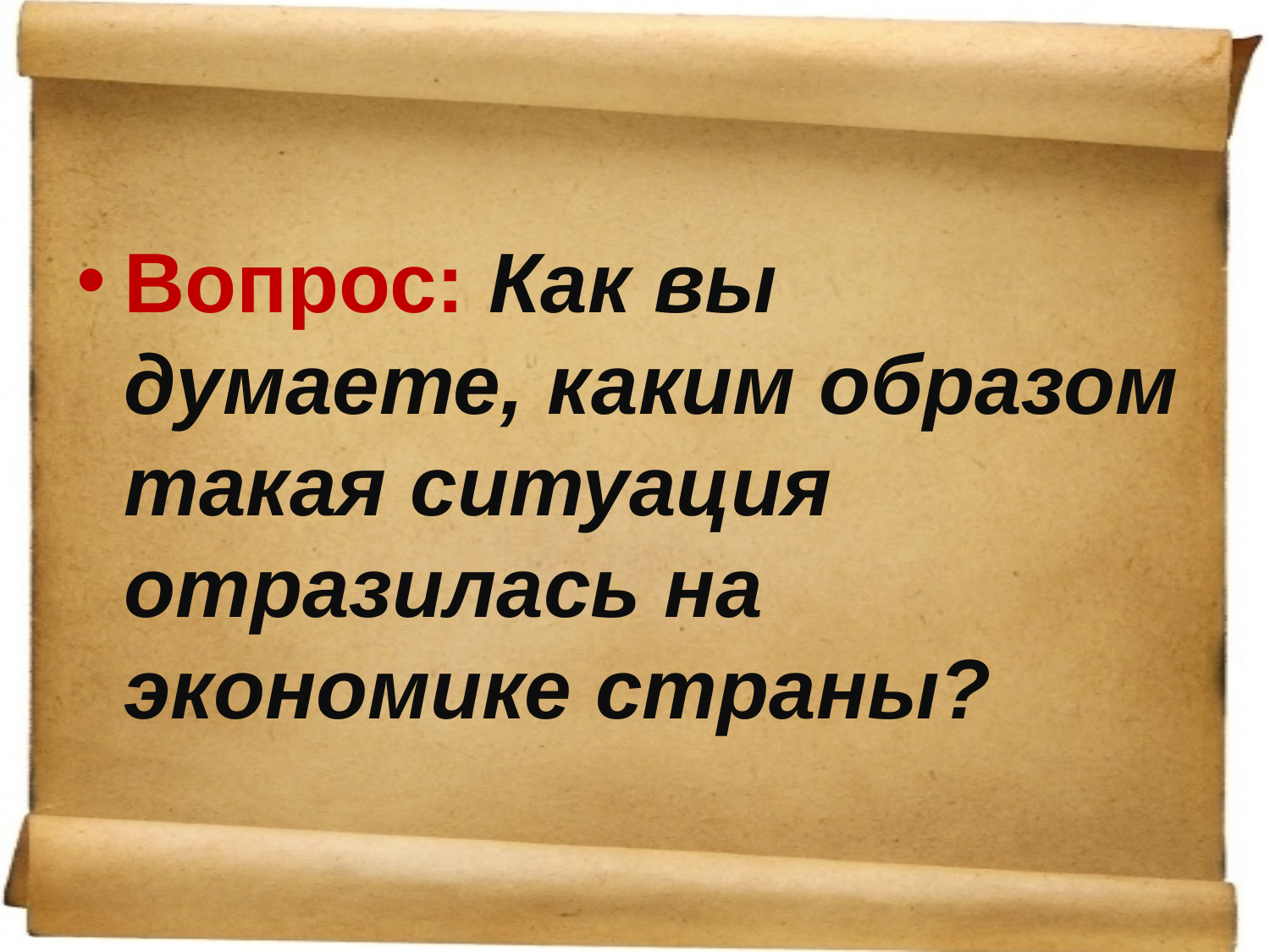

Вопрос: Как вы думаете, каким образом такая ситуация отразилась на экономике страны?